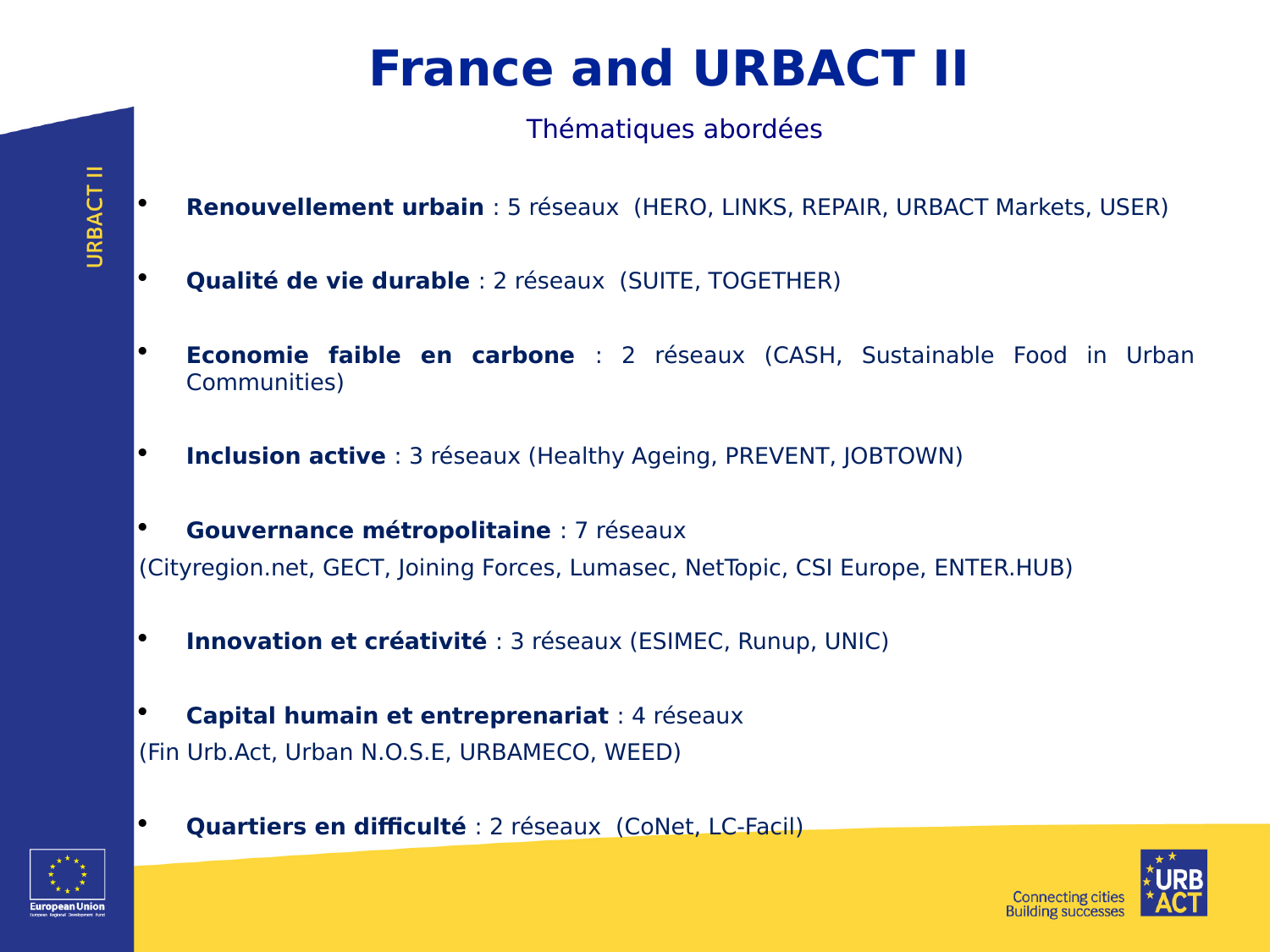

France and URBACT II

Thématiques abordées

Renouvellement urbain : 5 réseaux  (HERO, LINKS, REPAIR, URBACT Markets, USER)

Qualité de vie durable : 2 réseaux  (SUITE, TOGETHER)

Economie faible en carbone : 2 réseaux (CASH, Sustainable Food in Urban Communities)

Inclusion active : 3 réseaux (Healthy Ageing, PREVENT, JOBTOWN)

Gouvernance métropolitaine : 7 réseaux
(Cityregion.net, GECT, Joining Forces, Lumasec, NetTopic, CSI Europe, ENTER.HUB)

Innovation et créativité : 3 réseaux (ESIMEC, Runup, UNIC)

Capital humain et entreprenariat : 4 réseaux
(Fin Urb.Act, Urban N.O.S.E, URBAMECO, WEED)

Quartiers en difficulté : 2 réseaux  (CoNet, LC-Facil)